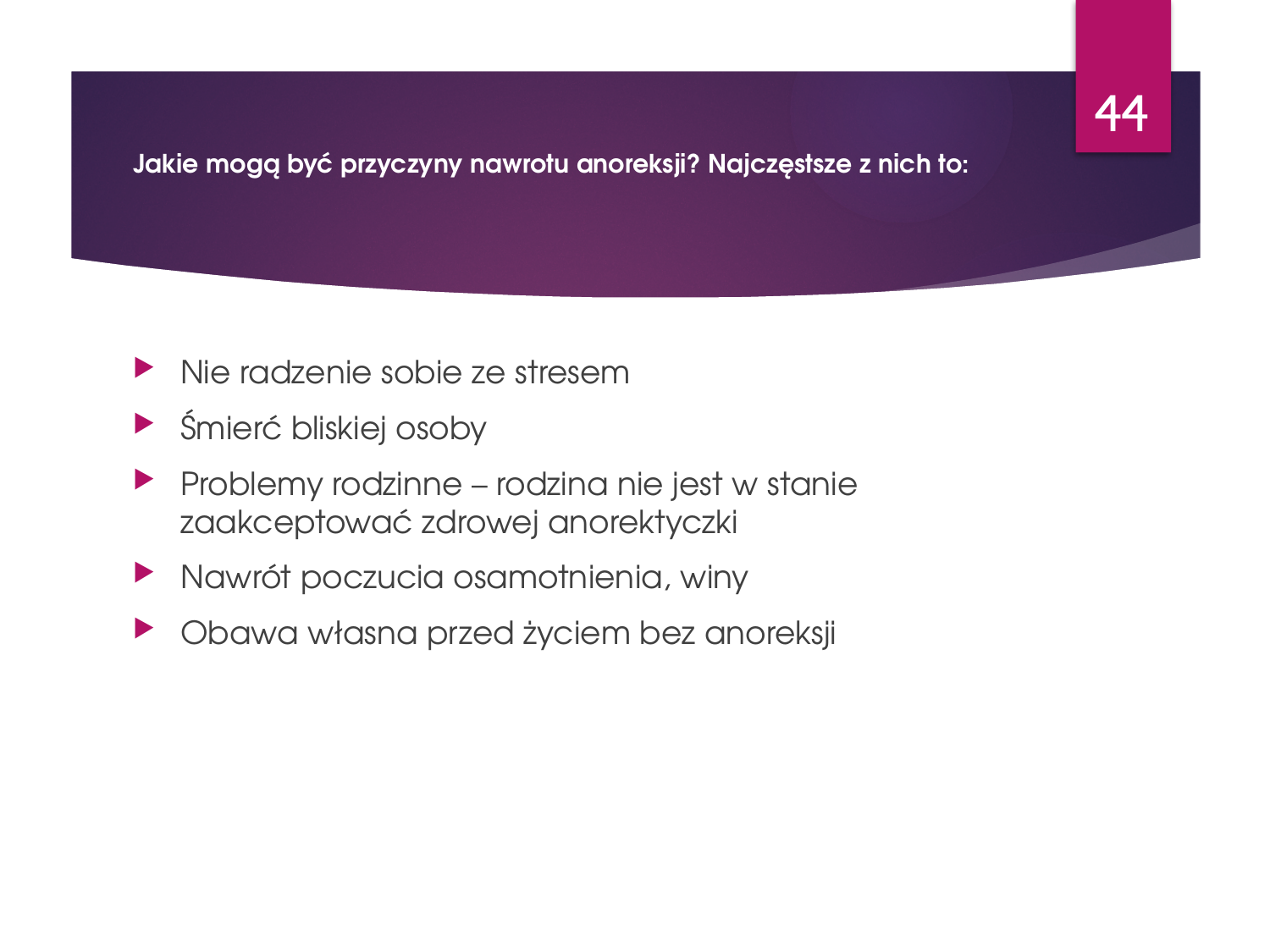

44
# Jakie mogą być przyczyny nawrotu anoreksji? Najczęstsze z nich to:
Nie radzenie sobie ze stresem
Śmierć bliskiej osoby
Problemy rodzinne – rodzina nie jest w stanie zaakceptować zdrowej anorektyczki
Nawrót poczucia osamotnienia, winy
Obawa własna przed życiem bez anoreksji